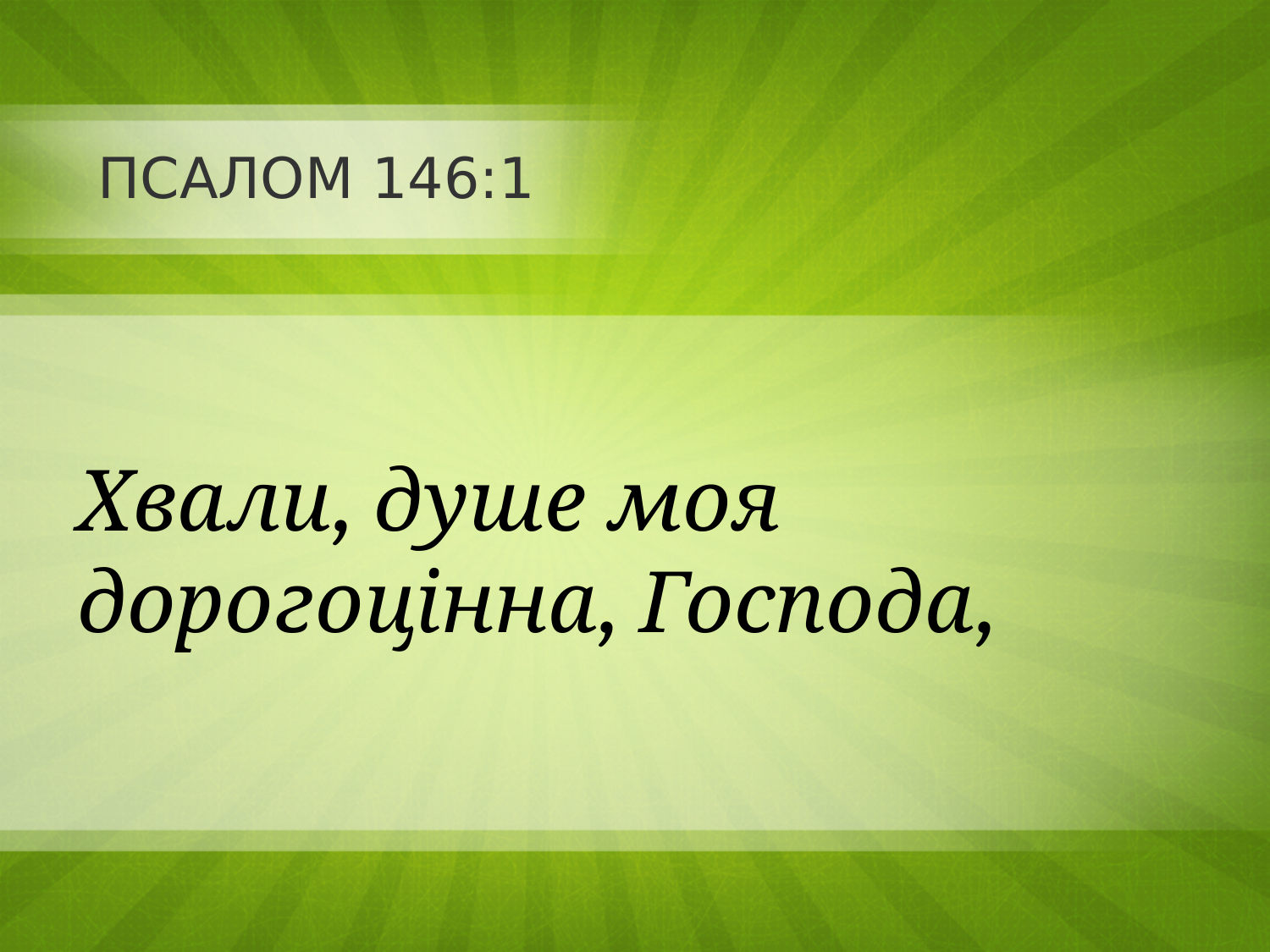

# ПСАЛОМ 146:1

Хвали, душе моя
дорогоцінна, Господа,